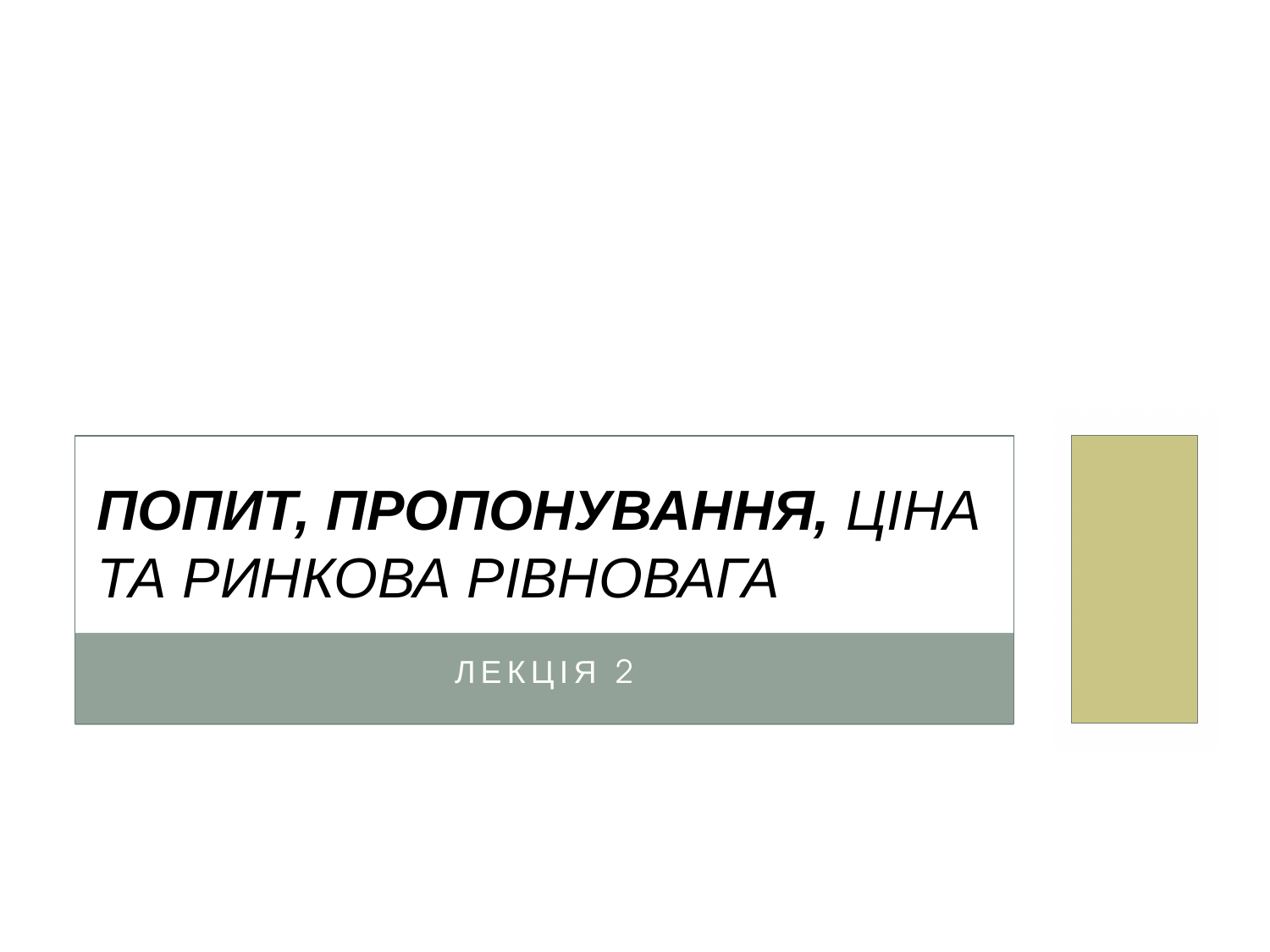

# ПОПИТ, ПРОПОНУВАННЯ, ЦІНА ТА РИНКОВА РІВНОВАГА
Лекція 2